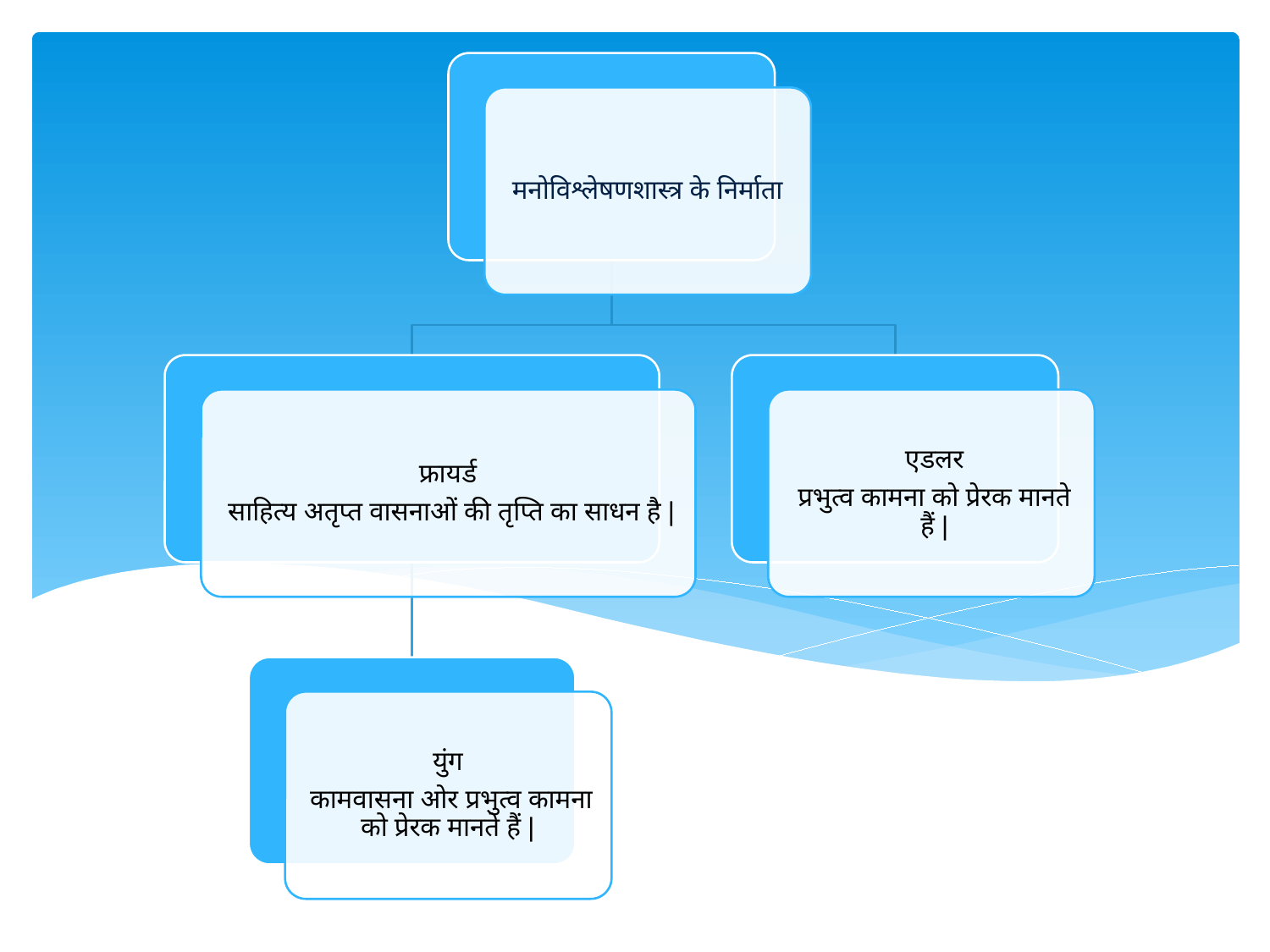

मनोविश्लेषणशास्त्र के निर्माता
फ्रायर्ड
साहित्य अतृप्त वासनाओं की तृप्ति का साधन है |
युंग
कामवासना ओर प्रभुत्व कामना को प्रेरक मानते हैं |
एडलर
प्रभुत्व कामना को प्रेरक मानते हैं |

#